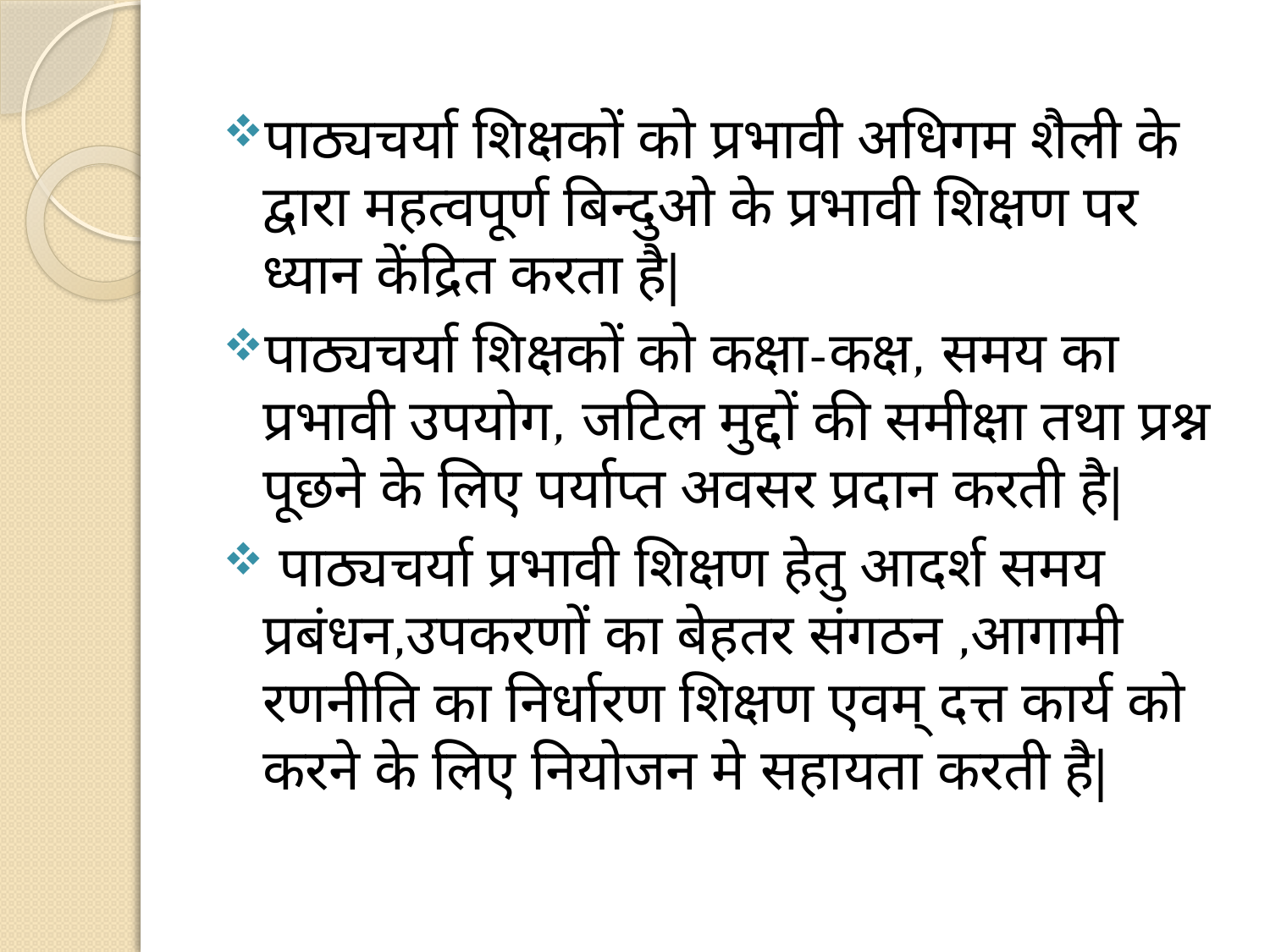

पाठ्यचर्या शिक्षकों को प्रभावी अधिगम शैली के द्वारा महत्वपूर्ण बिन्दुओ के प्रभावी शिक्षण पर ध्यान केंद्रित करता है|
पाठ्यचर्या शिक्षकों को कक्षा-कक्ष, समय का प्रभावी उपयोग, जटिल मुद्दों की समीक्षा तथा प्रश्न पूछने के लिए पर्याप्त अवसर प्रदान करती है|
 पाठ्यचर्या प्रभावी शिक्षण हेतु आदर्श समय प्रबंधन,उपकरणों का बेहतर संगठन ,आगामी रणनीति का निर्धारण शिक्षण एवम् दत्त कार्य को करने के लिए नियोजन मे सहायता करती है|